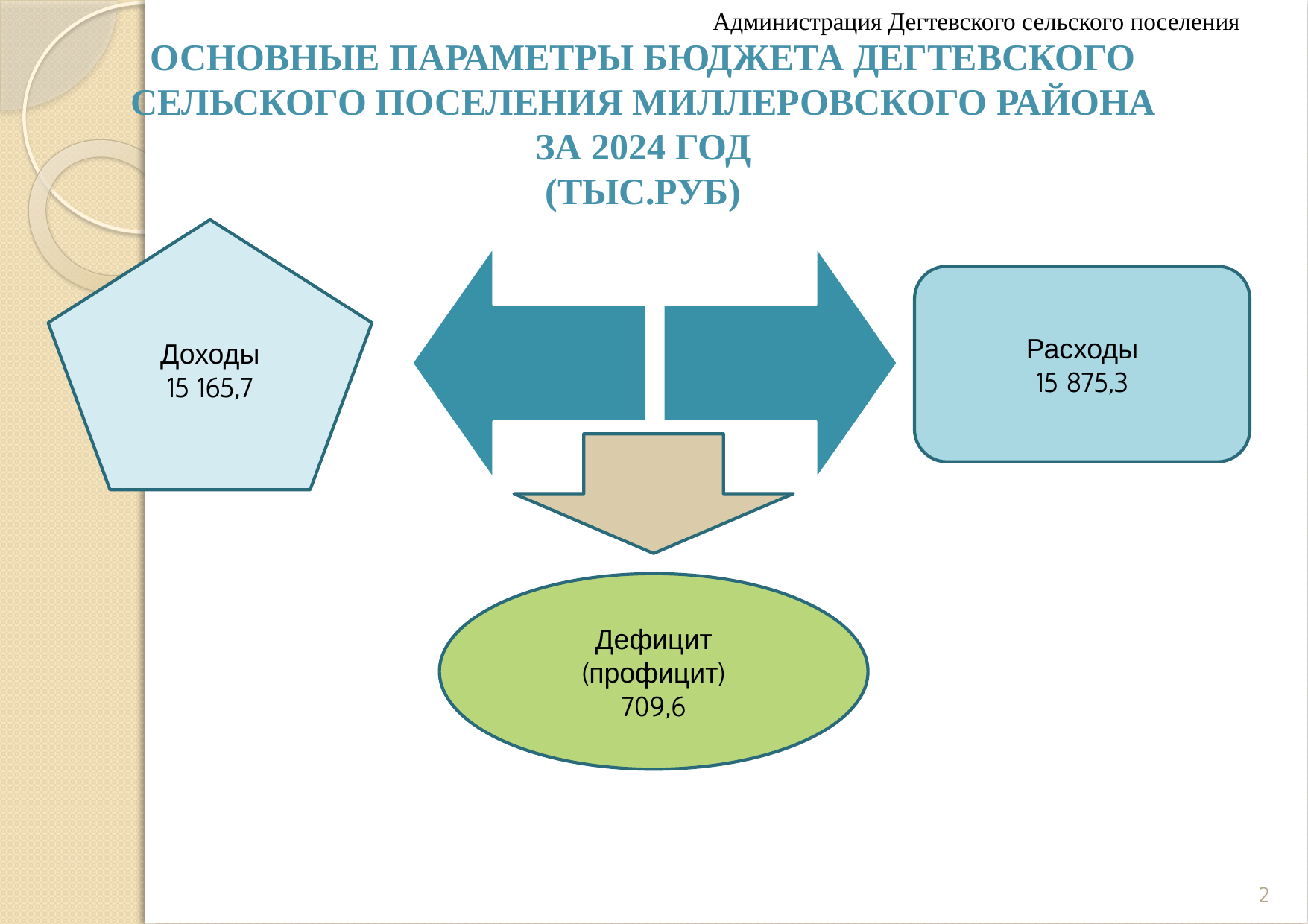

Администрация Дегтевского сельского поселения
Основные параметры бюджета Дегтевского сельского поселения Миллеровского района
 за 2024 год
(тыс.руб)

Доходы
15 165,7

Расходы
15 875,3

Дефицит
(профицит)
709,6
2